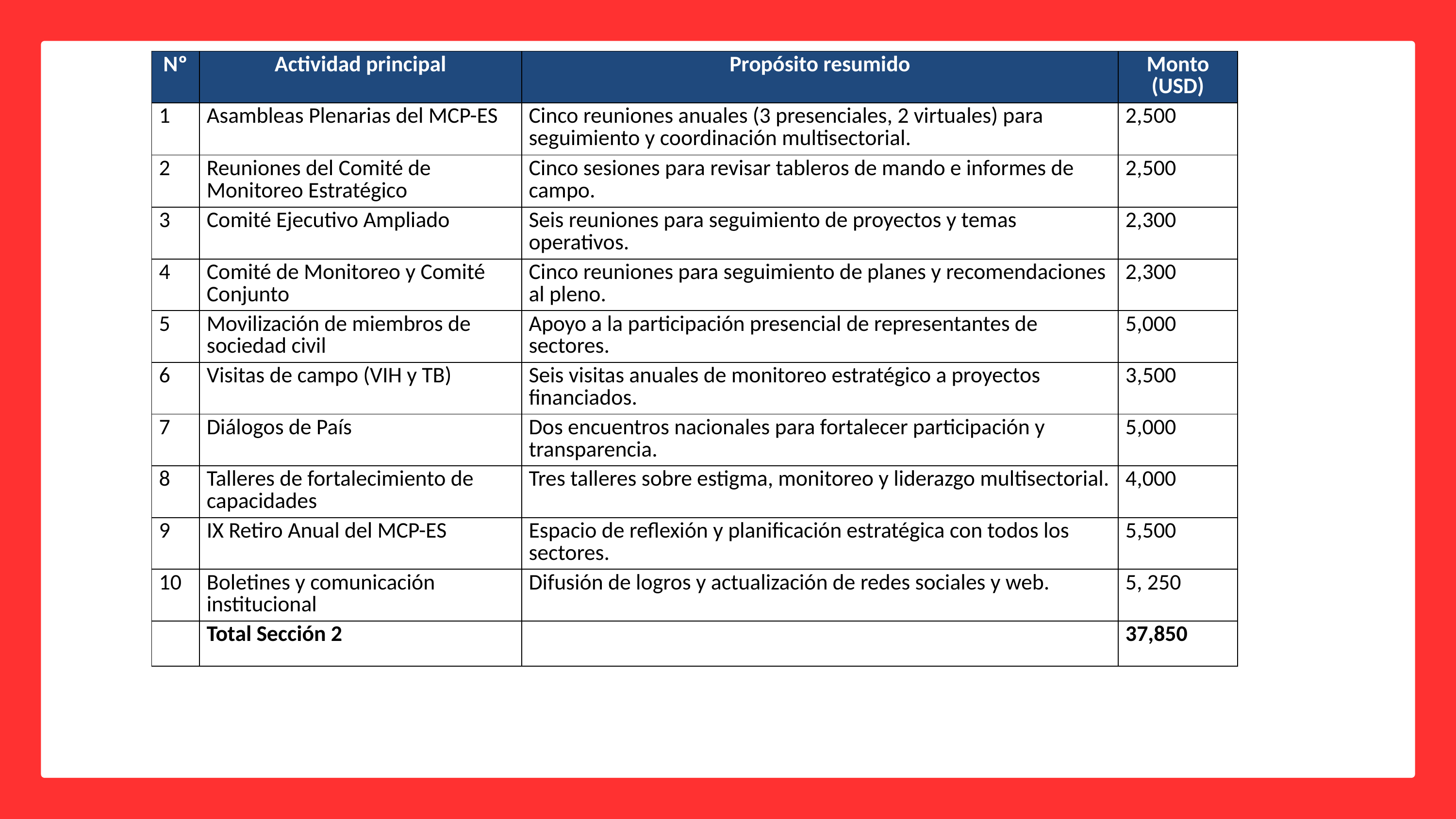

| Nº | Actividad principal | Propósito resumido | Monto (USD) |
| --- | --- | --- | --- |
| 1 | Asambleas Plenarias del MCP-ES | Cinco reuniones anuales (3 presenciales, 2 virtuales) para seguimiento y coordinación multisectorial. | 2,500 |
| 2 | Reuniones del Comité de Monitoreo Estratégico | Cinco sesiones para revisar tableros de mando e informes de campo. | 2,500 |
| 3 | Comité Ejecutivo Ampliado | Seis reuniones para seguimiento de proyectos y temas operativos. | 2,300 |
| 4 | Comité de Monitoreo y Comité Conjunto | Cinco reuniones para seguimiento de planes y recomendaciones al pleno. | 2,300 |
| 5 | Movilización de miembros de sociedad civil | Apoyo a la participación presencial de representantes de sectores. | 5,000 |
| 6 | Visitas de campo (VIH y TB) | Seis visitas anuales de monitoreo estratégico a proyectos financiados. | 3,500 |
| 7 | Diálogos de País | Dos encuentros nacionales para fortalecer participación y transparencia. | 5,000 |
| 8 | Talleres de fortalecimiento de capacidades | Tres talleres sobre estigma, monitoreo y liderazgo multisectorial. | 4,000 |
| 9 | IX Retiro Anual del MCP-ES | Espacio de reflexión y planificación estratégica con todos los sectores. | 5,500 |
| 10 | Boletines y comunicación institucional | Difusión de logros y actualización de redes sociales y web. | 5, 250 |
|  | Total Sección 2 |  | 37,850 |